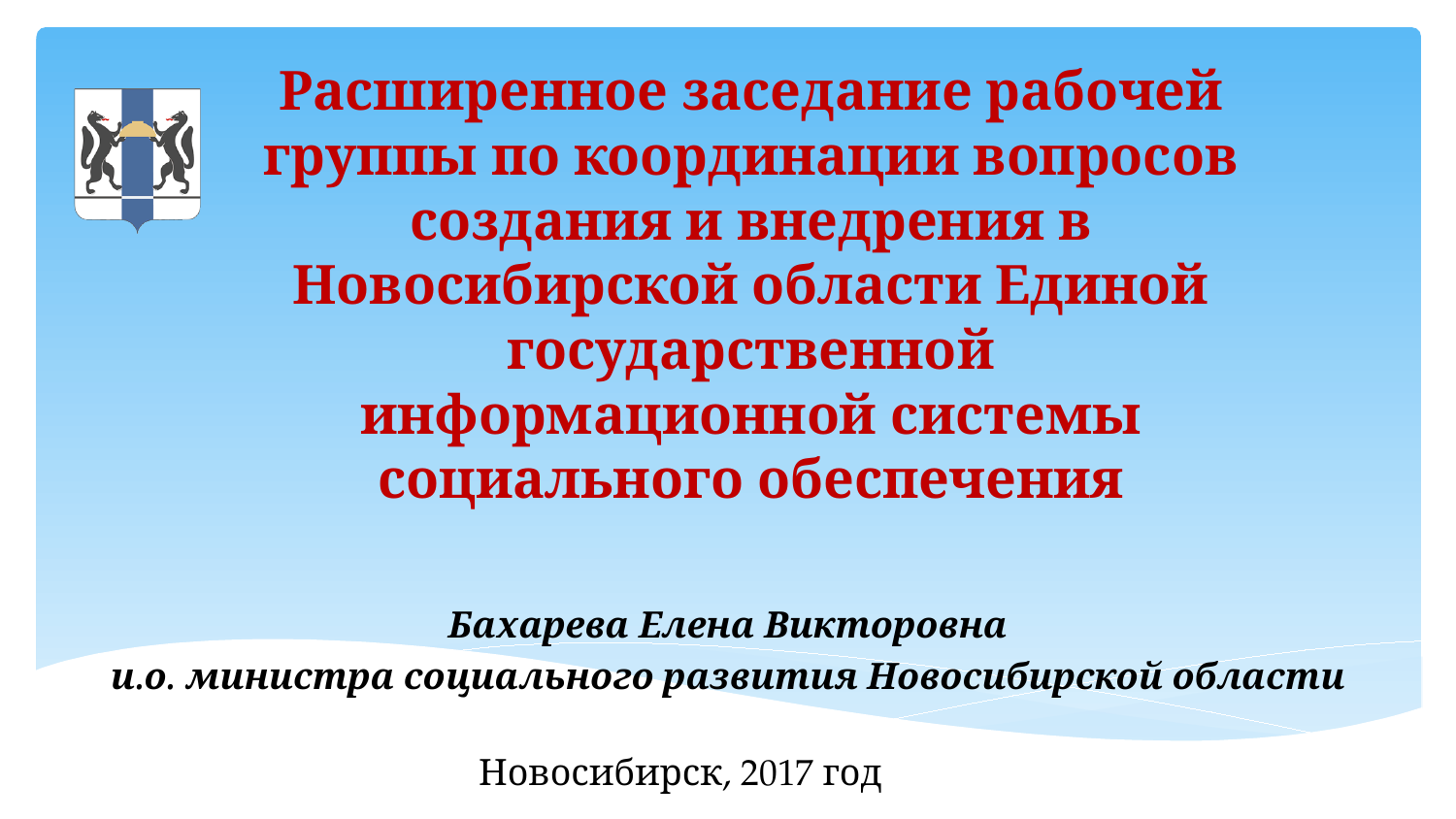

# Расширенное заседание рабочей группы по координации вопросов создания и внедрения в Новосибирской области Единой государственной информационной системы социального обеспечения

Бахарева Елена Викторовна
и.о. министра социального развития Новосибирской области
Новосибирск, 2017 год